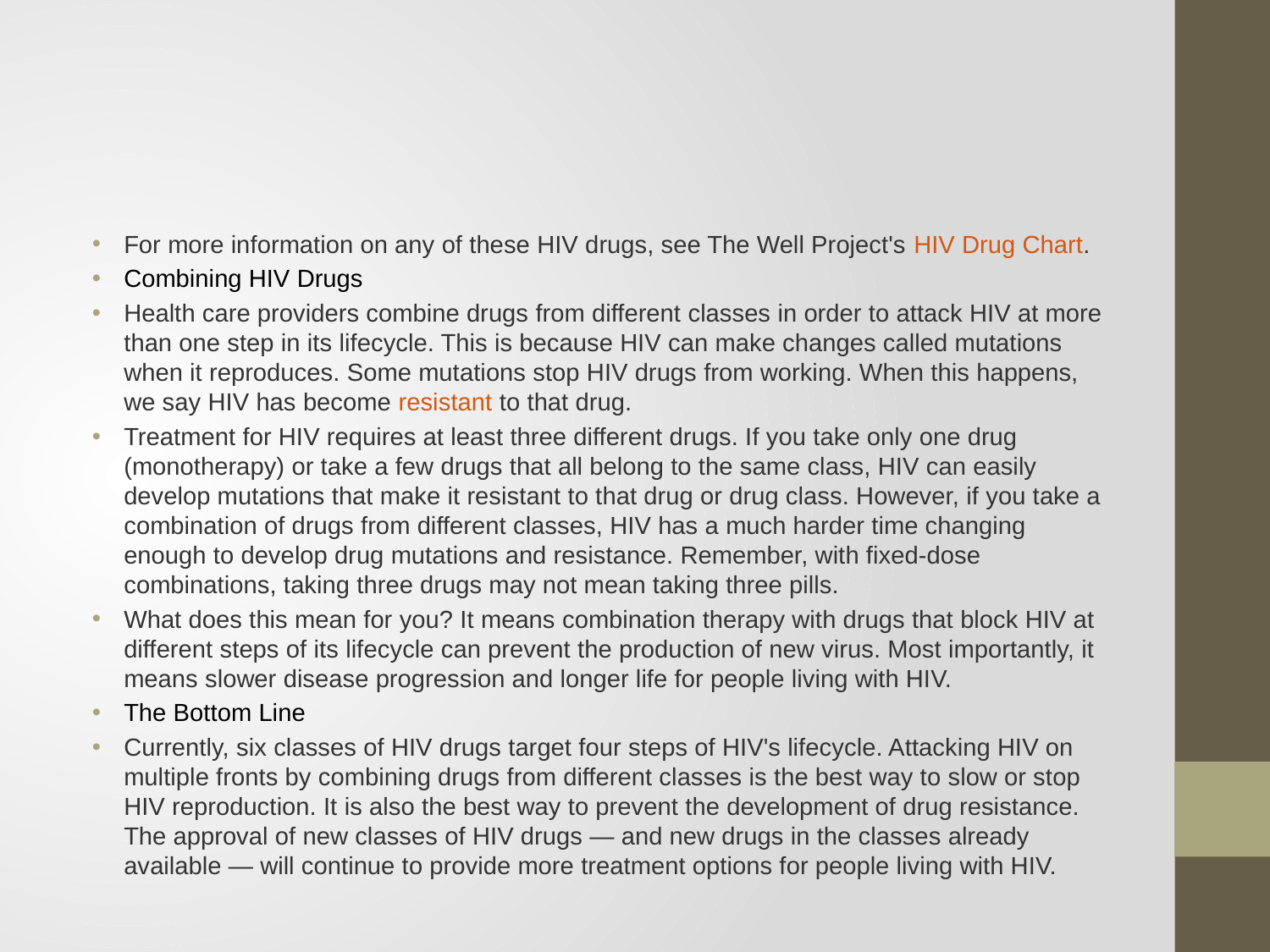

#
For more information on any of these HIV drugs, see The Well Project's HIV Drug Chart.
Combining HIV Drugs
Health care providers combine drugs from different classes in order to attack HIV at more than one step in its lifecycle. This is because HIV can make changes called mutations when it reproduces. Some mutations stop HIV drugs from working. When this happens, we say HIV has become resistant to that drug.
Treatment for HIV requires at least three different drugs. If you take only one drug (monotherapy) or take a few drugs that all belong to the same class, HIV can easily develop mutations that make it resistant to that drug or drug class. However, if you take a combination of drugs from different classes, HIV has a much harder time changing enough to develop drug mutations and resistance. Remember, with fixed-dose combinations, taking three drugs may not mean taking three pills.
What does this mean for you? It means combination therapy with drugs that block HIV at different steps of its lifecycle can prevent the production of new virus. Most importantly, it means slower disease progression and longer life for people living with HIV.
The Bottom Line
Currently, six classes of HIV drugs target four steps of HIV's lifecycle. Attacking HIV on multiple fronts by combining drugs from different classes is the best way to slow or stop HIV reproduction. It is also the best way to prevent the development of drug resistance. The approval of new classes of HIV drugs — and new drugs in the classes already available — will continue to provide more treatment options for people living with HIV.